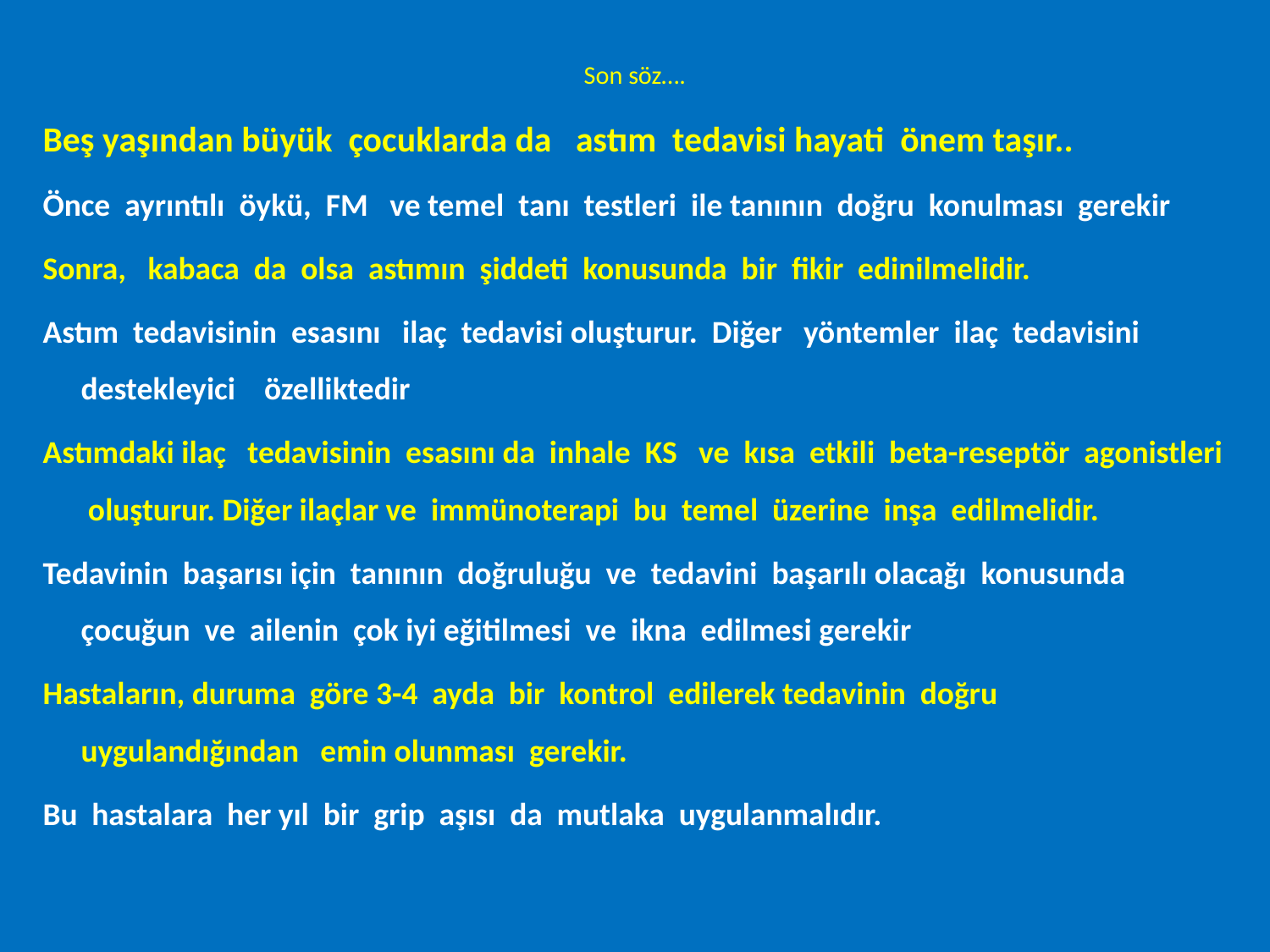

# Son söz….
Beş yaşından büyük  çocuklarda da   astım  tedavisi hayati  önem taşır..
Önce  ayrıntılı  öykü,  FM   ve temel  tanı  testleri  ile tanının  doğru  konulması  gerekir
Sonra,   kabaca  da  olsa  astımın  şiddeti  konusunda  bir  fikir  edinilmelidir.
Astım  tedavisinin  esasını   ilaç  tedavisi oluşturur.  Diğer   yöntemler  ilaç  tedavisini  destekleyici    özelliktedir
Astımdaki ilaç   tedavisinin  esasını da  inhale  KS   ve  kısa  etkili  beta-reseptör  agonistleri  oluşturur. Diğer ilaçlar ve  immünoterapi  bu  temel  üzerine  inşa  edilmelidir.
Tedavinin  başarısı için  tanının  doğruluğu  ve  tedavini  başarılı olacağı  konusunda  çocuğun  ve  ailenin  çok iyi eğitilmesi  ve  ikna  edilmesi gerekir
Hastaların, duruma  göre 3-4  ayda  bir  kontrol  edilerek tedavinin  doğru  uygulandığından   emin olunması  gerekir.
Bu  hastalara  her yıl  bir  grip  aşısı  da  mutlaka  uygulanmalıdır.